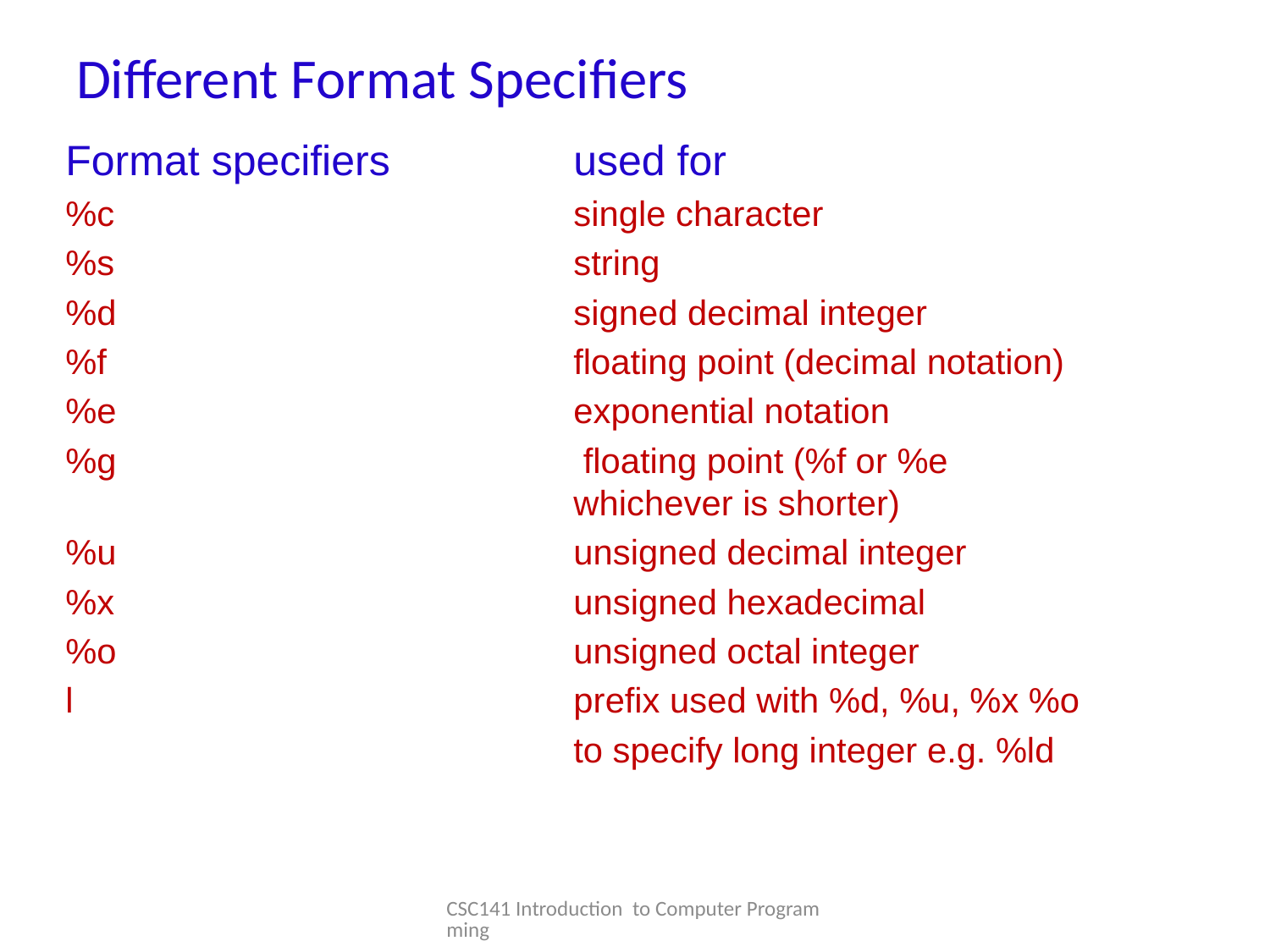

# Different Format Specifiers
Format specifiers		used for
%c				single character
%s				string
%d				signed decimal integer
%f				floating point (decimal notation)
%e				exponential notation
%g				 floating point (%f or %e 					whichever is shorter)
%u				unsigned decimal integer
%x				unsigned hexadecimal
%o				unsigned octal integer
l				prefix used with %d, %u, %x %o
				to specify long integer e.g. %ld

CSC141 Introduction  to Computer Programming